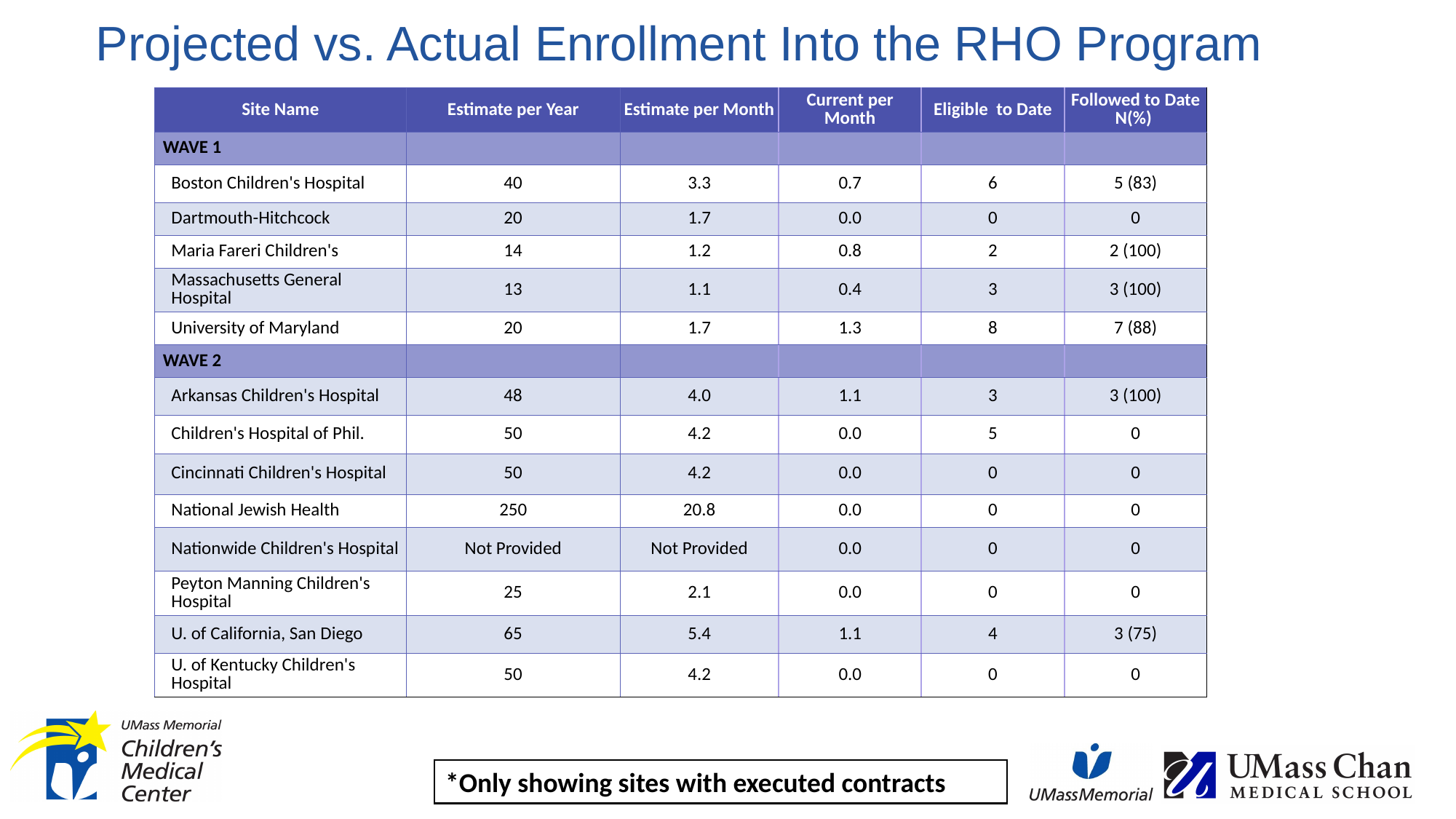

# Projected vs. Actual Enrollment Into the RHO Program
| Site Name | Estimate per Year | Estimate per Month | Current per Month | Eligible to Date | Followed to Date N(%) |
| --- | --- | --- | --- | --- | --- |
| WAVE 1 |  |  |  |  |  |
| Boston Children's Hospital | 40 | 3.3 | 0.7 | 6 | 5 (83) |
| Dartmouth-Hitchcock | 20 | 1.7 | 0.0 | 0 | 0 |
| Maria Fareri Children's | 14 | 1.2 | 0.8 | 2 | 2 (100) |
| Massachusetts General Hospital | 13 | 1.1 | 0.4 | 3 | 3 (100) |
| University of Maryland | 20 | 1.7 | 1.3 | 8 | 7 (88) |
| WAVE 2 |  |  |  |  |  |
| Arkansas Children's Hospital | 48 | 4.0 | 1.1 | 3 | 3 (100) |
| Children's Hospital of Phil. | 50 | 4.2 | 0.0 | 5 | 0 |
| Cincinnati Children's Hospital | 50 | 4.2 | 0.0 | 0 | 0 |
| National Jewish Health | 250 | 20.8 | 0.0 | 0 | 0 |
| Nationwide Children's Hospital | Not Provided | Not Provided | 0.0 | 0 | 0 |
| Peyton Manning Children's Hospital | 25 | 2.1 | 0.0 | 0 | 0 |
| U. of California, San Diego | 65 | 5.4 | 1.1 | 4 | 3 (75) |
| U. of Kentucky Children's Hospital | 50 | 4.2 | 0.0 | 0 | 0 |
*Only showing sites with executed contracts